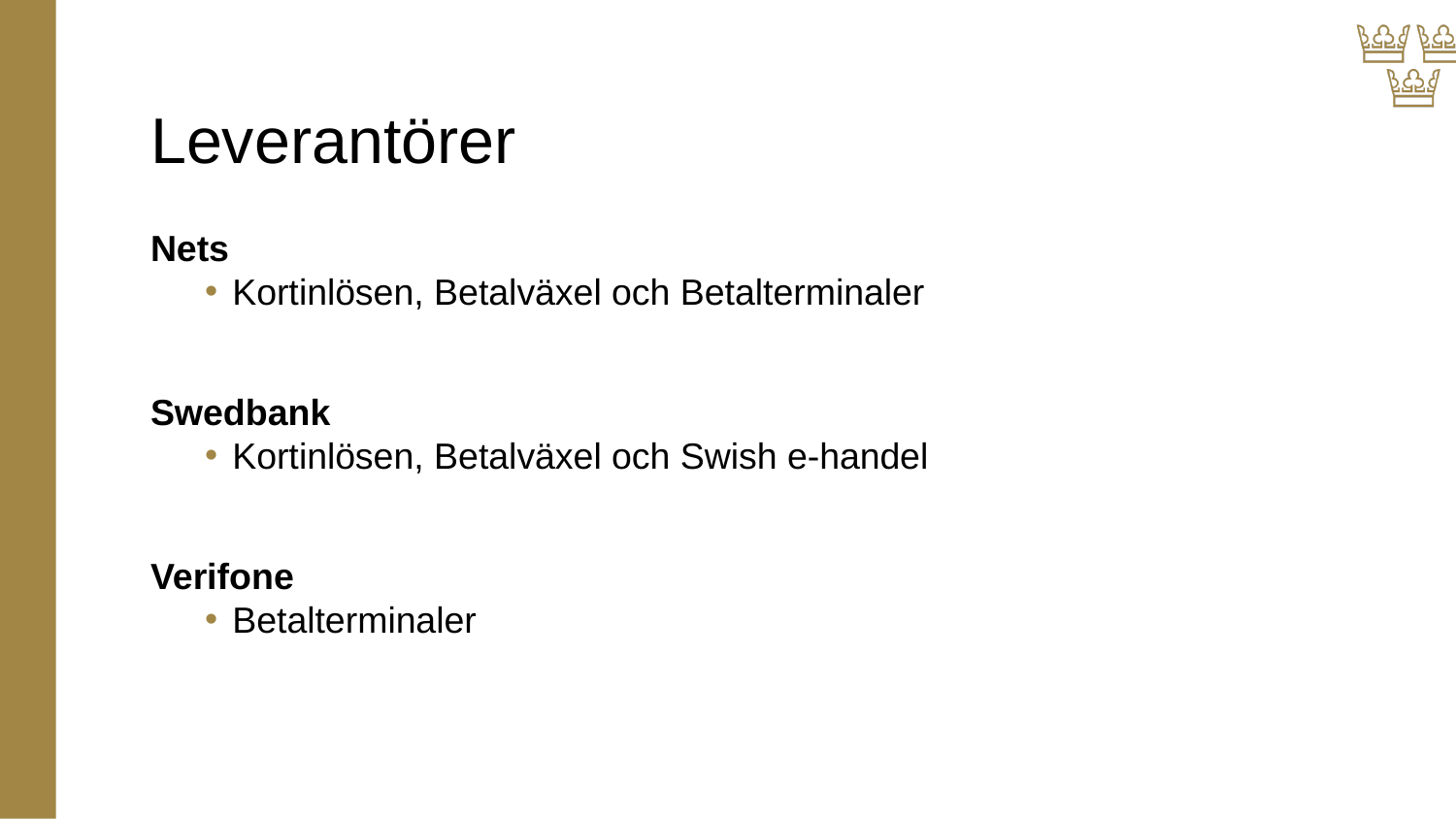

# Leverantörer
Nets
Kortinlösen, Betalväxel och Betalterminaler

Swedbank
Kortinlösen, Betalväxel och Swish e-handel

Verifone
Betalterminaler